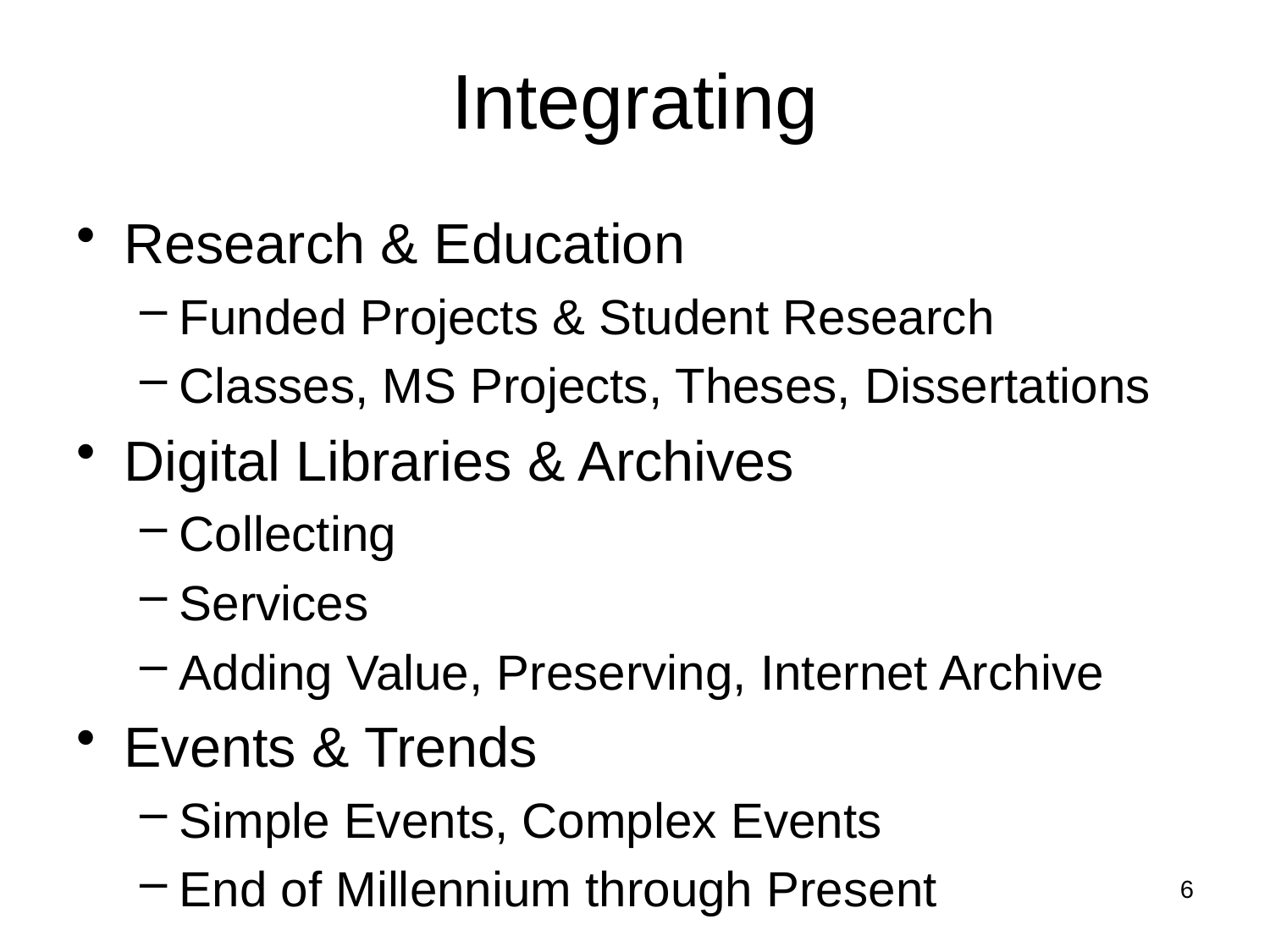

# Integrating
Research & Education
Funded Projects & Student Research
Classes, MS Projects, Theses, Dissertations
Digital Libraries & Archives
Collecting
Services
Adding Value, Preserving, Internet Archive
Events & Trends
Simple Events, Complex Events
End of Millennium through Present
6